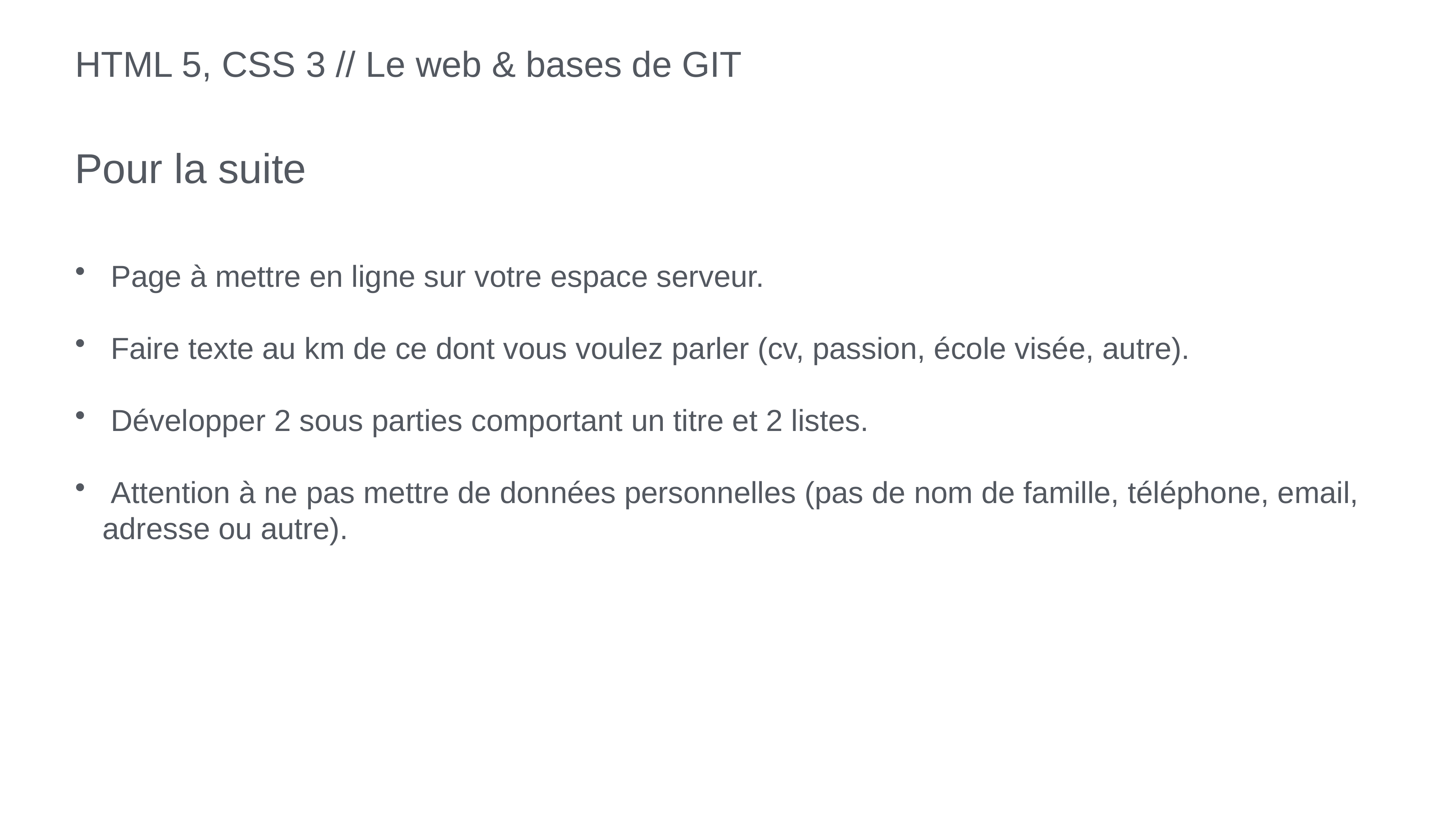

# HTML 5, CSS 3 // Le web & bases de GIT
Pour la suite
 Page à mettre en ligne sur votre espace serveur.
 Faire texte au km de ce dont vous voulez parler (cv, passion, école visée, autre).
 Développer 2 sous parties comportant un titre et 2 listes.
 Attention à ne pas mettre de données personnelles (pas de nom de famille, téléphone, email, adresse ou autre).